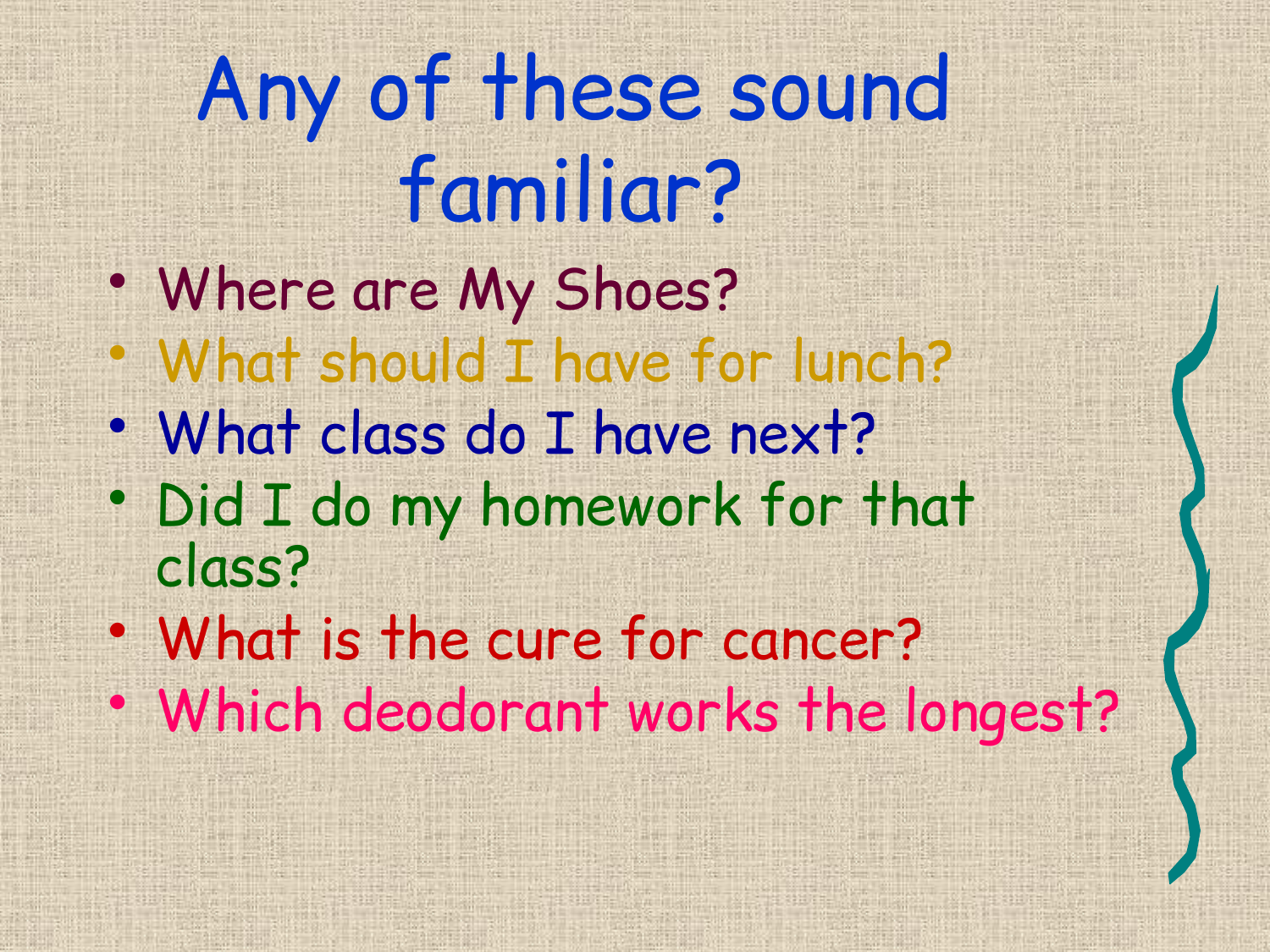

# Any of these sound familiar?
Where are My Shoes?
What should I have for lunch?
What class do I have next?
Did I do my homework for that class?
What is the cure for cancer?
Which deodorant works the longest?